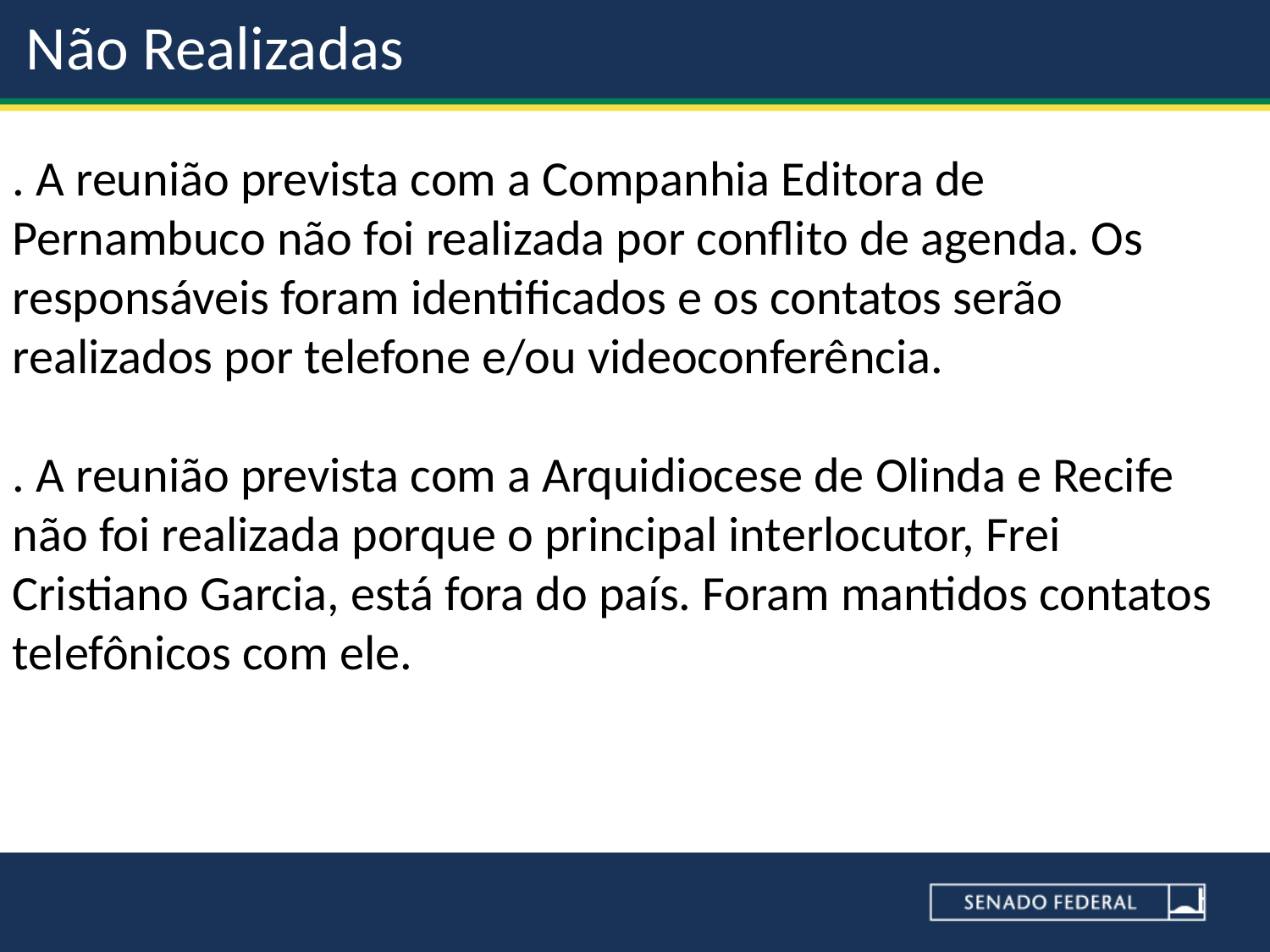

# Não Realizadas
. A reunião prevista com a Companhia Editora de Pernambuco não foi realizada por conflito de agenda. Os responsáveis foram identificados e os contatos serão realizados por telefone e/ou videoconferência.

. A reunião prevista com a Arquidiocese de Olinda e Recife não foi realizada porque o principal interlocutor, Frei Cristiano Garcia, está fora do país. Foram mantidos contatos telefônicos com ele.